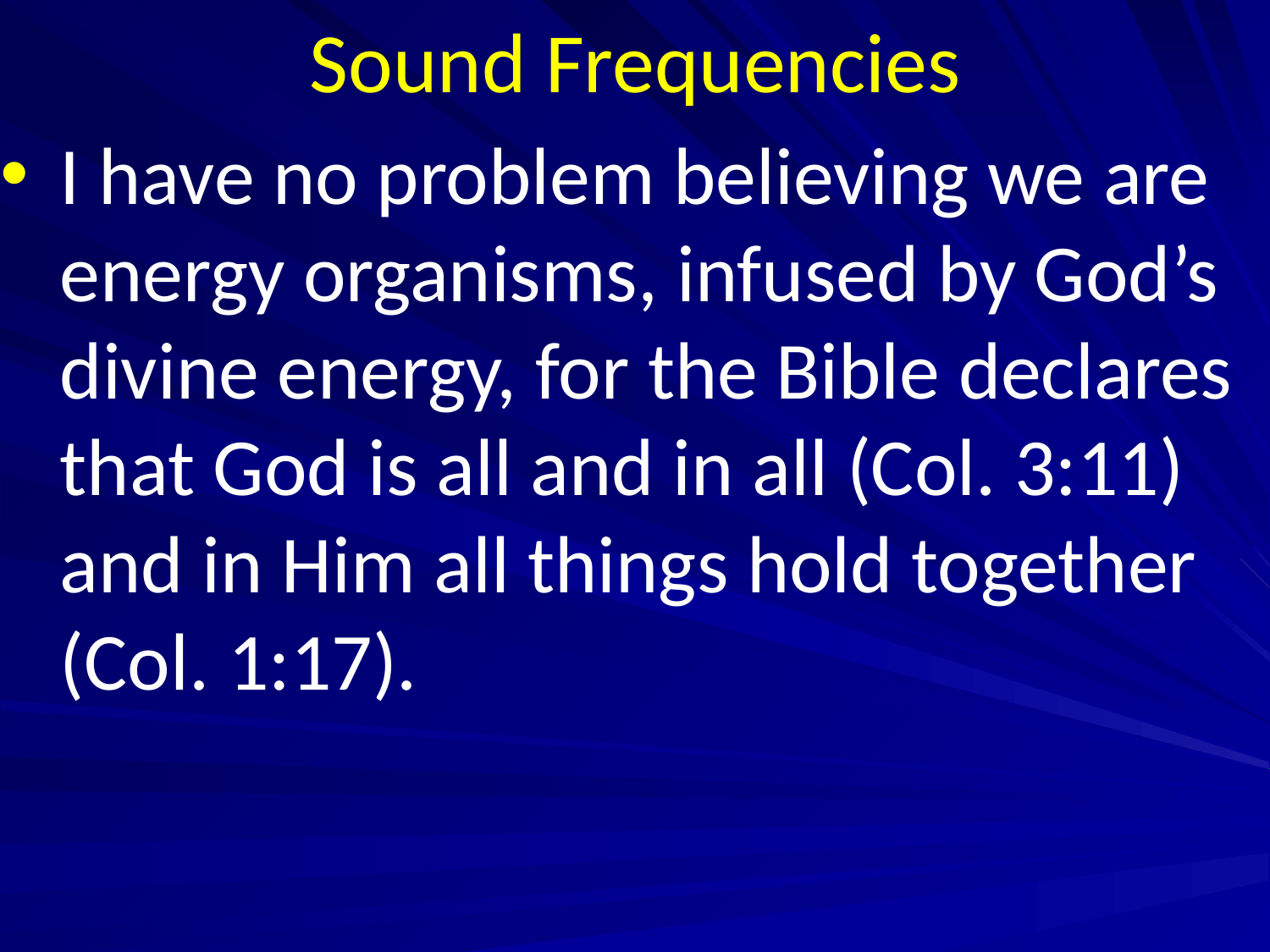

# Sound Frequencies
I have no problem believing we are energy organisms, infused by God’s divine energy, for the Bible declares that God is all and in all (Col. 3:11) and in Him all things hold together (Col. 1:17).